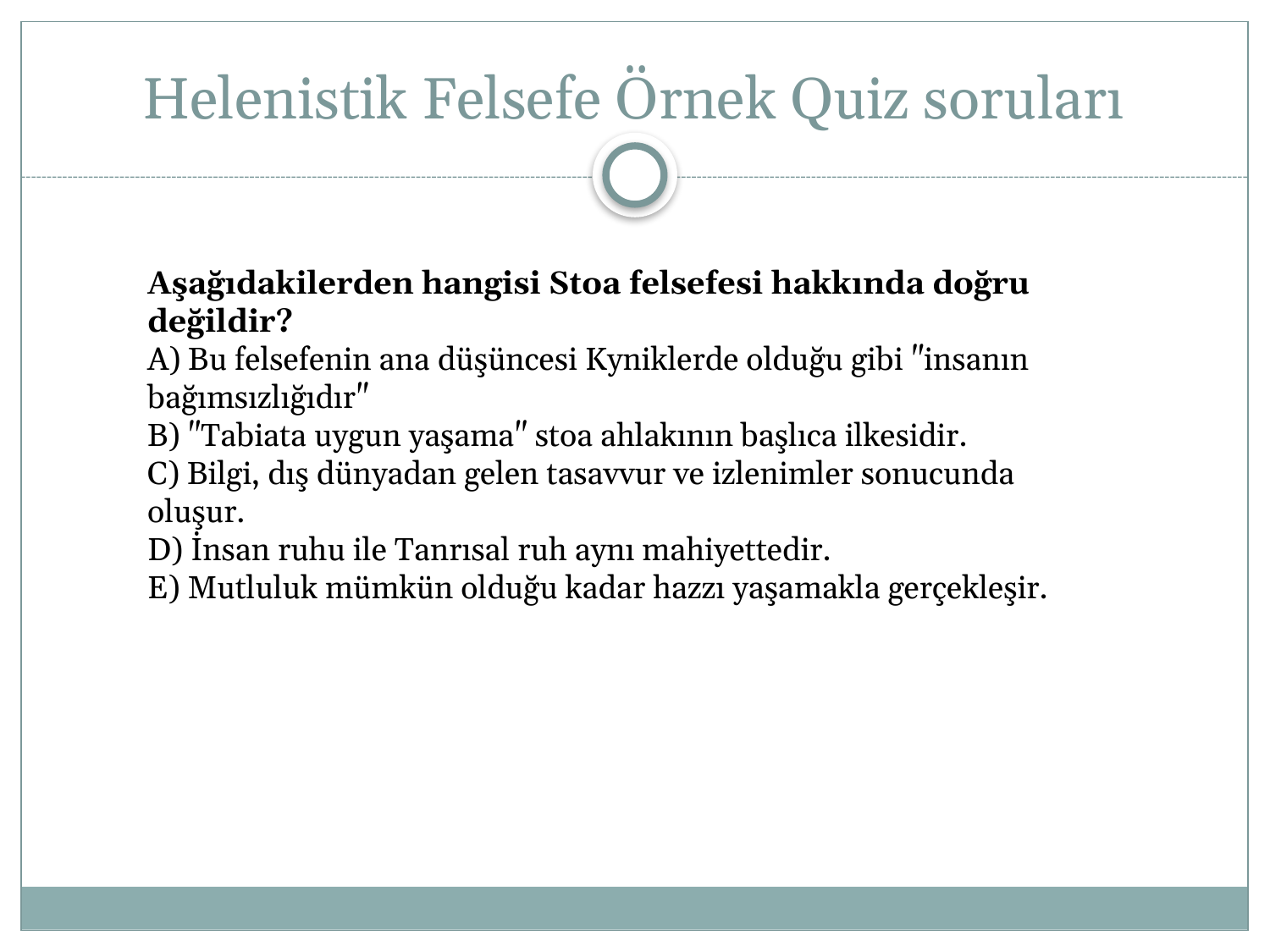

# Helenistik Felsefe Örnek Quiz soruları
Aşağıdakilerden hangisi Stoa felsefesi hakkında doğru değildir?
A) Bu felsefenin ana düşüncesi Kyniklerde olduğu gibi "insanın bağımsızlığıdır"
B) "Tabiata uygun yaşama" stoa ahlakının başlıca ilkesidir.
C) Bilgi, dış dünyadan gelen tasavvur ve izlenimler sonucunda oluşur.
D) İnsan ruhu ile Tanrısal ruh aynı mahiyettedir.
E) Mutluluk mümkün olduğu kadar hazzı yaşamakla gerçekleşir.